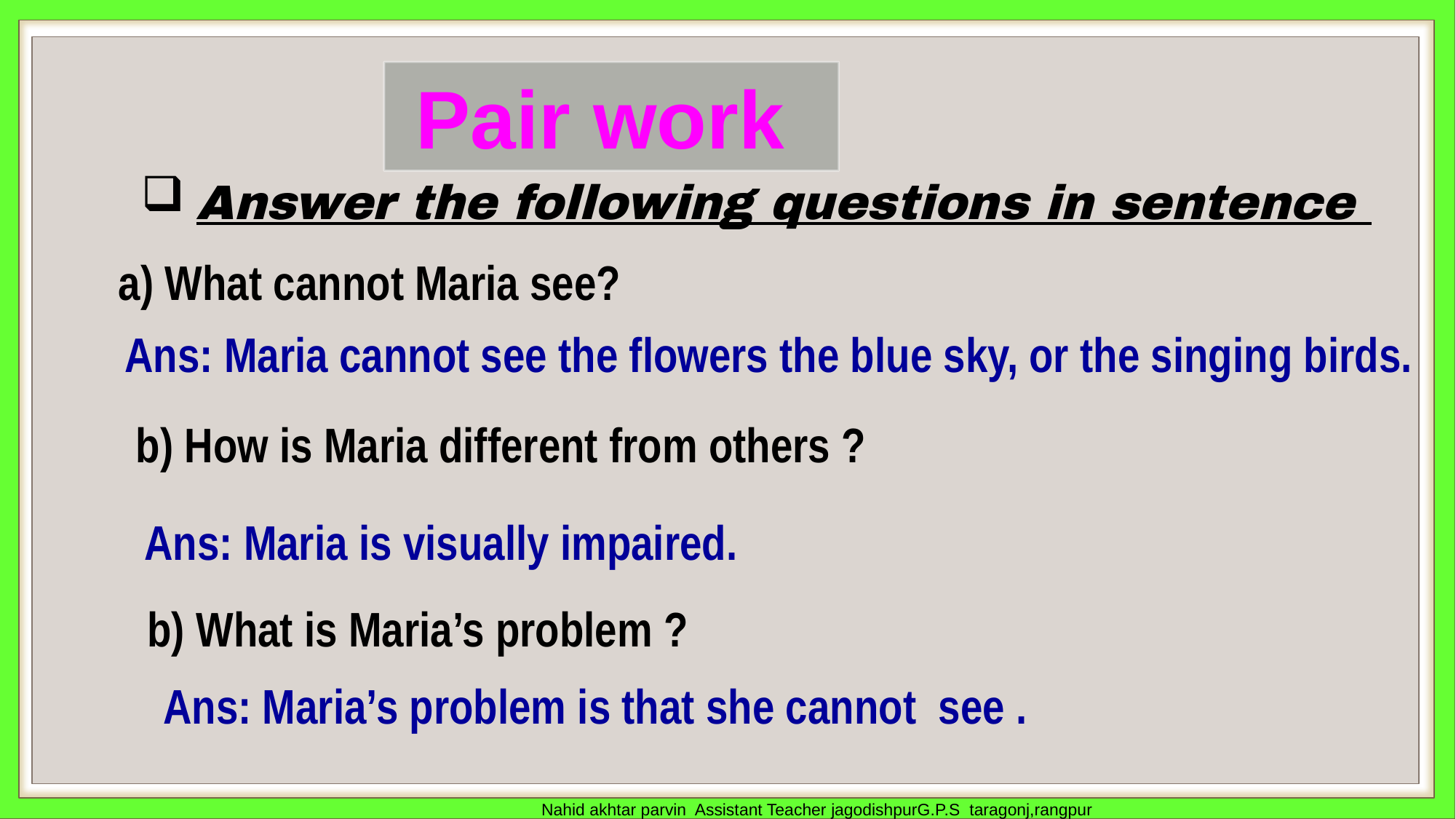

Pair work
Answer the following questions in sentence
a) What cannot Maria see?
Ans: Maria cannot see the flowers the blue sky, or the singing birds.
b) How is Maria different from others ?
Ans: Maria is visually impaired.
b) What is Maria’s problem ?
Ans: Maria’s problem is that she cannot  see .
Nahid akhtar parvin  Assistant Teacher jagodishpurG.P.S  taragonj,rangpur